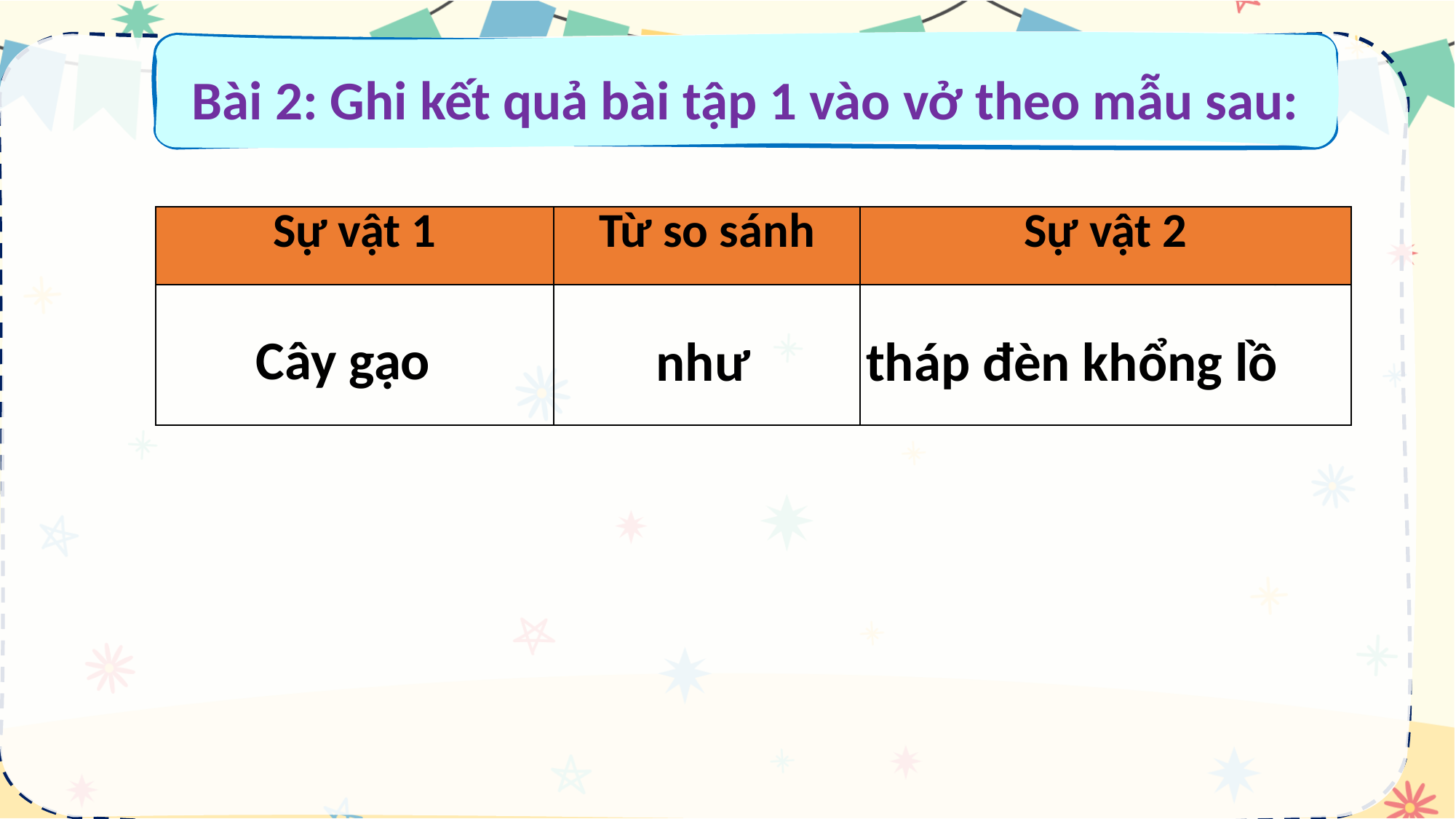

Bài 2: Ghi kết quả bài tập 1 vào vở theo mẫu sau:
| Sự vật 1 | Từ so sánh | Sự vật 2 |
| --- | --- | --- |
|  |  |  |
tháp đèn khổng lồ
Cây gạo
như